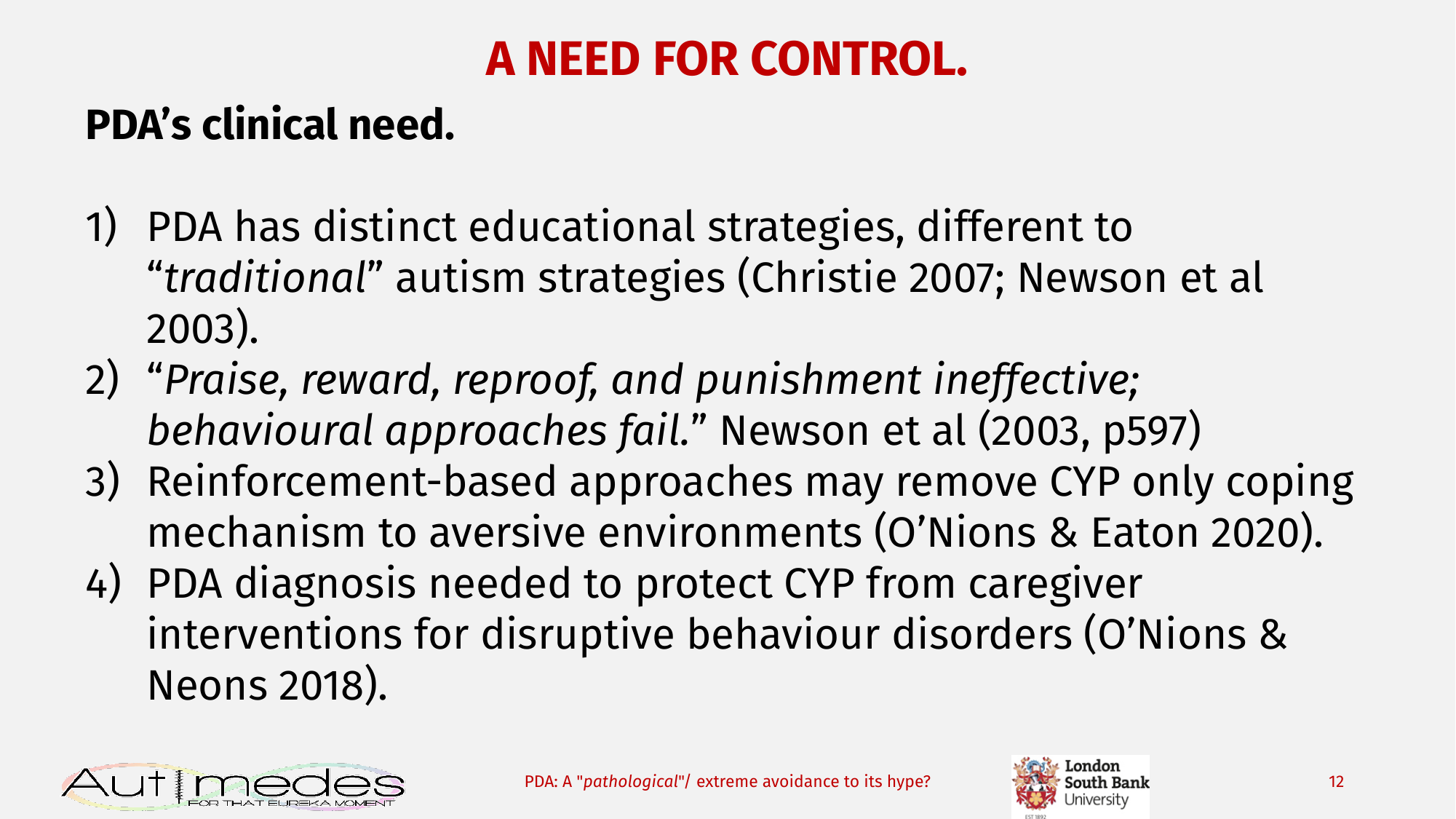

A NEED FOR CONTROL.
PDA’s clinical need.

PDA has distinct educational strategies, different to “traditional” autism strategies (Christie 2007; Newson et al 2003).
“Praise, reward, reproof, and punishment ineffective; behavioural approaches fail.” Newson et al (2003, p597)
Reinforcement-based approaches may remove CYP only coping mechanism to aversive environments (O’Nions & Eaton 2020).
PDA diagnosis needed to protect CYP from caregiver interventions for disruptive behaviour disorders (O’Nions & Neons 2018).
PDA: A "pathological"/ extreme avoidance to its hype?
12